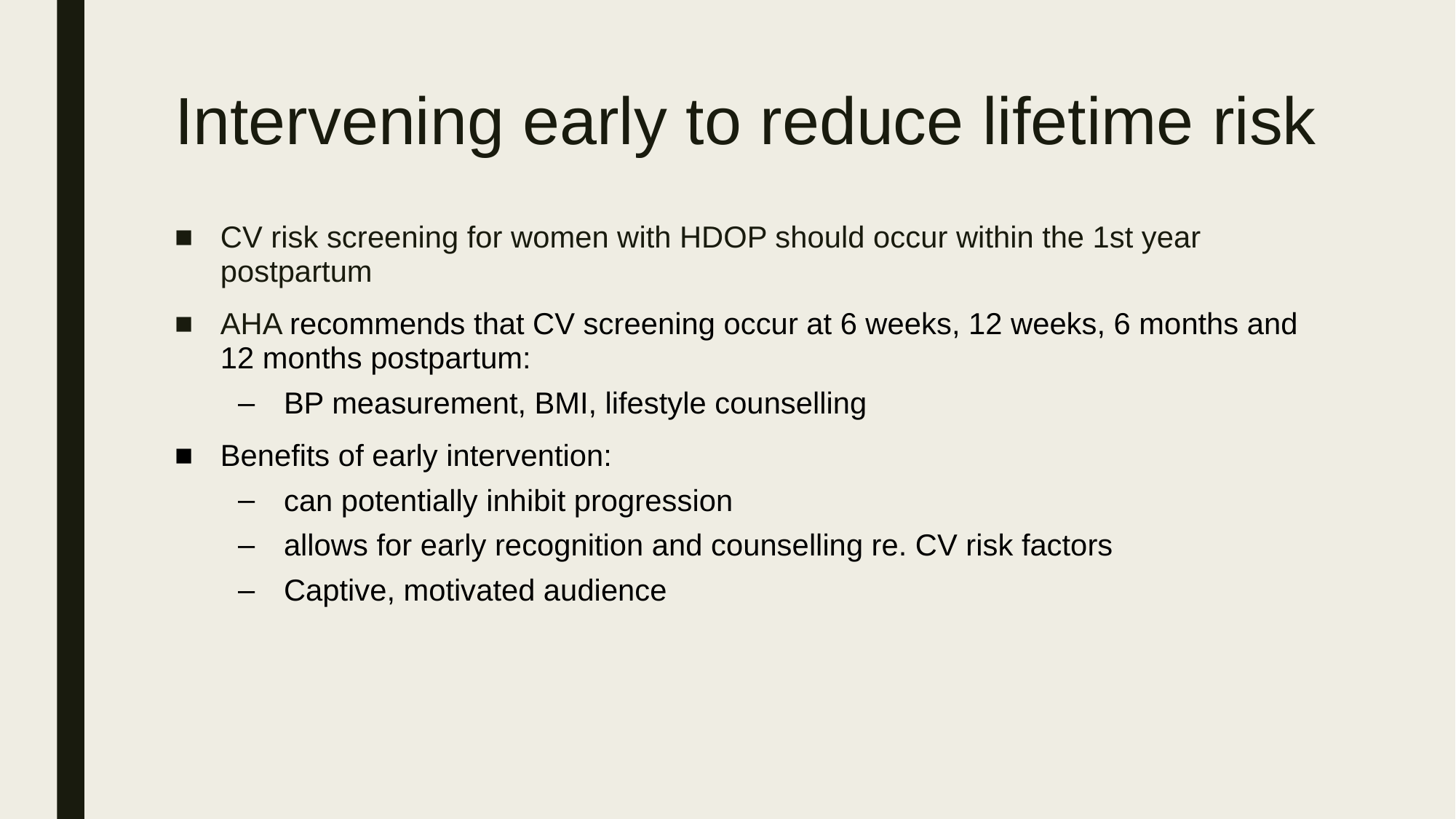

# Intervening early to reduce lifetime risk
CV risk screening for women with HDOP should occur within the 1st year postpartum
AHA recommends that CV screening occur at 6 weeks, 12 weeks, 6 months and 12 months postpartum:
BP measurement, BMI, lifestyle counselling
Benefits of early intervention:
can potentially inhibit progression
allows for early recognition and counselling re. CV risk factors
Captive, motivated audience